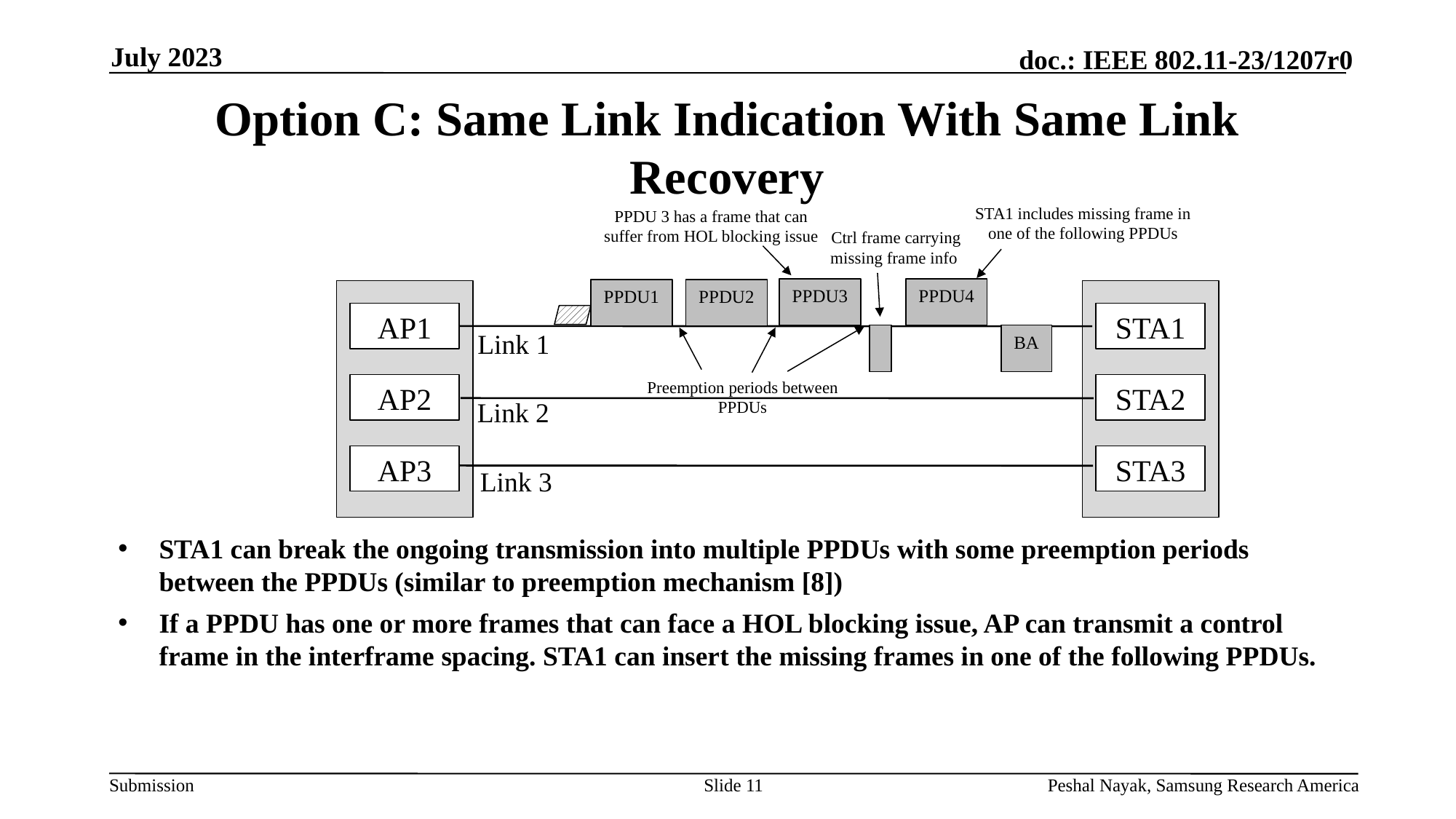

July 2023
# Option C: Same Link Indication With Same Link Recovery
STA1 includes missing frame in one of the following PPDUs
PPDU 3 has a frame that can suffer from HOL blocking issue
Ctrl frame carrying missing frame info
PPDU3
PPDU4
PPDU1
PPDU2

AP1
STA1

Link 1

BA
Preemption periods between PPDUs
AP2
STA2
Link 2
AP3
STA3
Link 3
STA1 can break the ongoing transmission into multiple PPDUs with some preemption periods between the PPDUs (similar to preemption mechanism [8])
If a PPDU has one or more frames that can face a HOL blocking issue, AP can transmit a control frame in the interframe spacing. STA1 can insert the missing frames in one of the following PPDUs.
Slide 11
Peshal Nayak, Samsung Research America